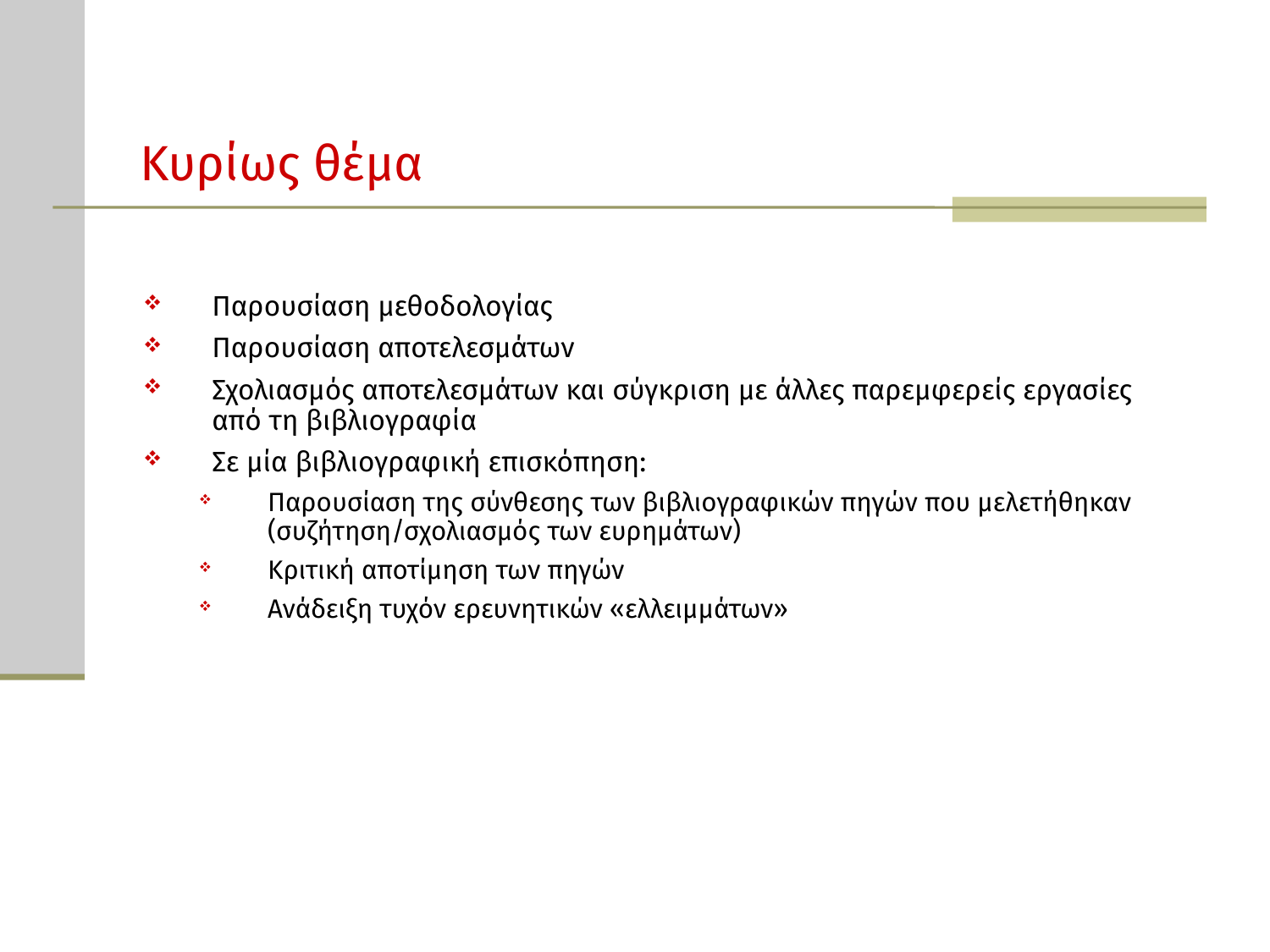

Κυρίως θέμα

Παρουσίαση μεθοδολογίας
Παρουσίαση αποτελεσμάτων
Σχολιασμός αποτελεσμάτων και σύγκριση µε άλλες παρεμφερείς εργασίες από τη βιβλιογραφία
Σε μία βιβλιογραφική επισκόπηση:
Παρουσίαση της σύνθεσης των βιβλιογραφικών πηγών που μελετήθηκαν (συζήτηση/σχολιασμός των ευρημάτων)
Κριτική αποτίμηση των πηγών
Ανάδειξη τυχόν ερευνητικών «ελλειμμάτων»